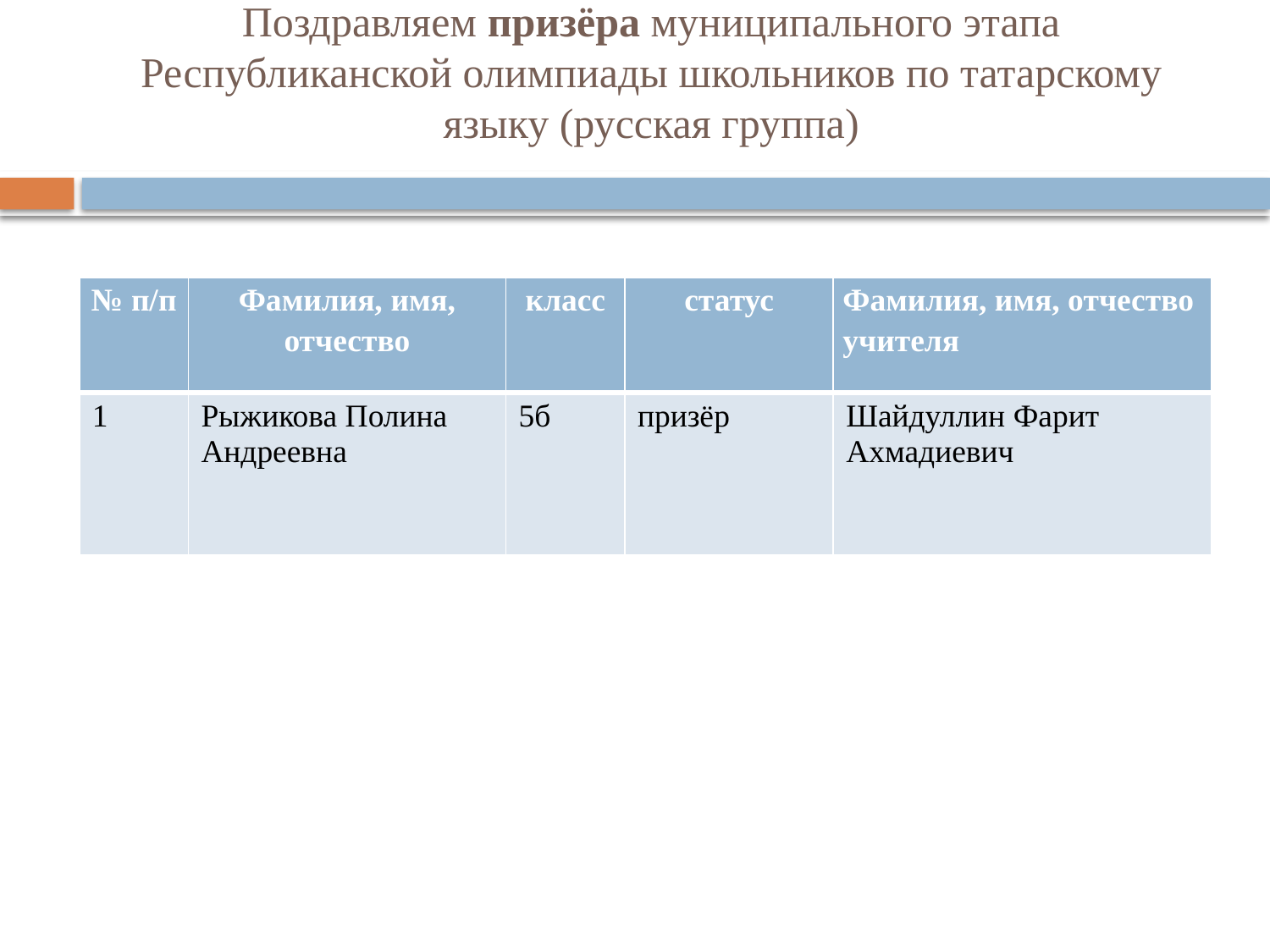

# Поздравляем призёра муниципального этапа Республиканской олимпиады школьников по татарскому языку (русская группа)
| № п/п | Фамилия, имя, отчество | класс | статус | Фамилия, имя, отчество учителя |
| --- | --- | --- | --- | --- |
| 1 | Рыжикова Полина Андреевна | 5б | призёр | Шайдуллин Фарит Ахмадиевич |